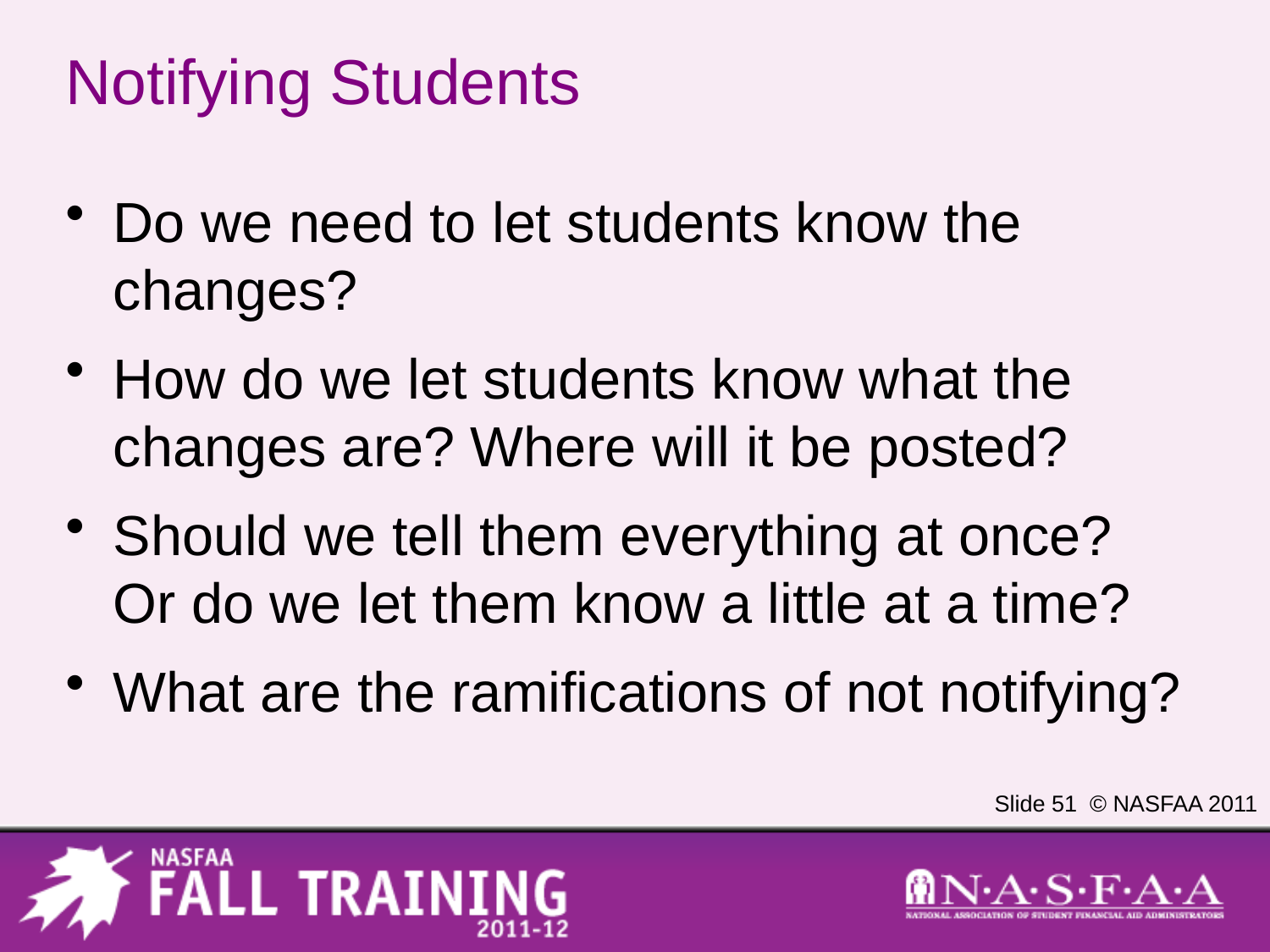

# Notifying Students
Do we need to let students know the changes?
How do we let students know what the changes are? Where will it be posted?
Should we tell them everything at once?
Or do we let them know a little at a time?
What are the ramifications of not notifying?